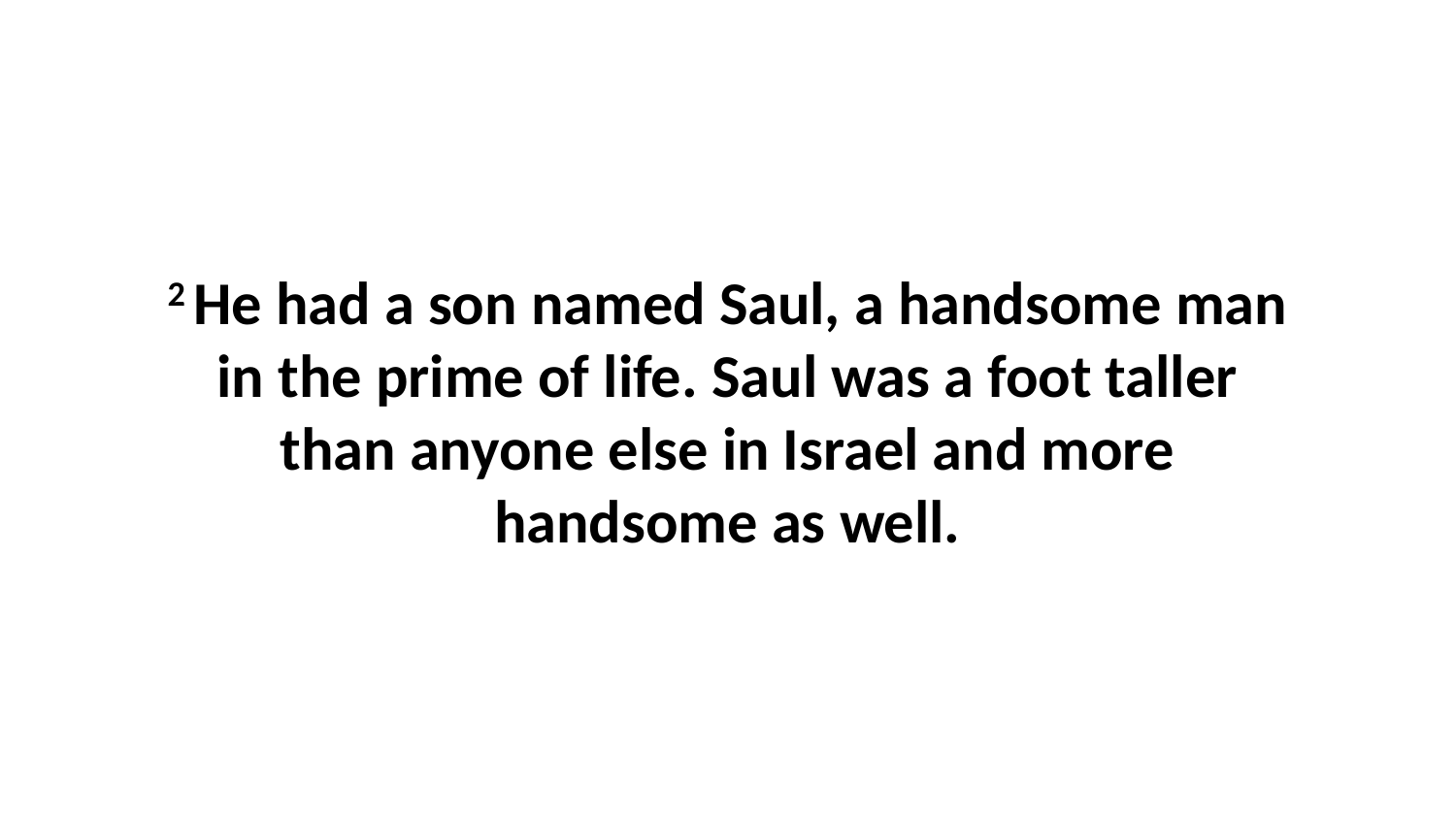

2 He had a son named Saul, a handsome man in the prime of life. Saul was a foot taller than anyone else in Israel and more handsome as well.